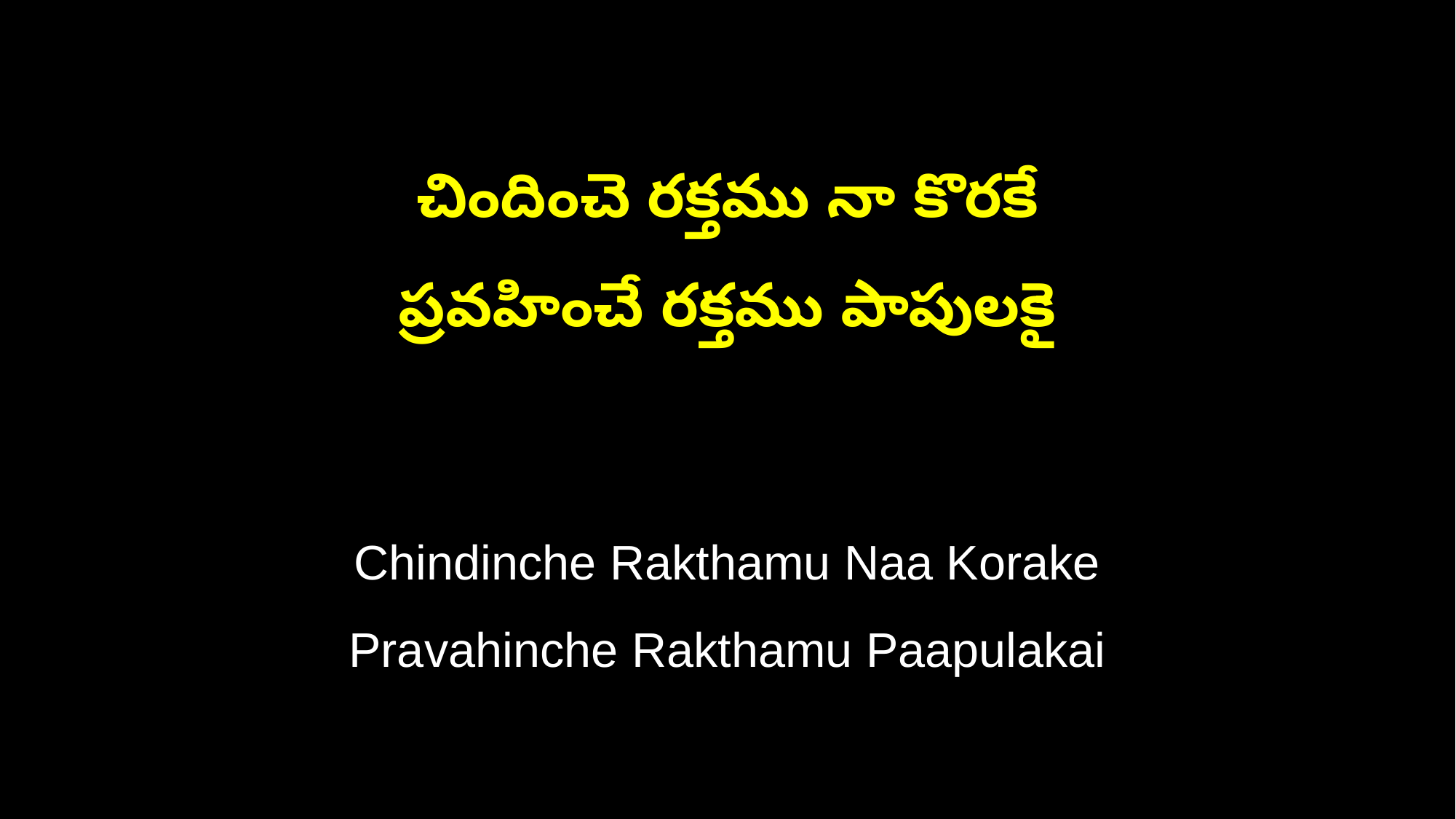

చిందించె రక్తము నా కొరకే
ప్రవహించే రక్తము పాపులకై
Chindinche Rakthamu Naa Korake
Pravahinche Rakthamu Paapulakai